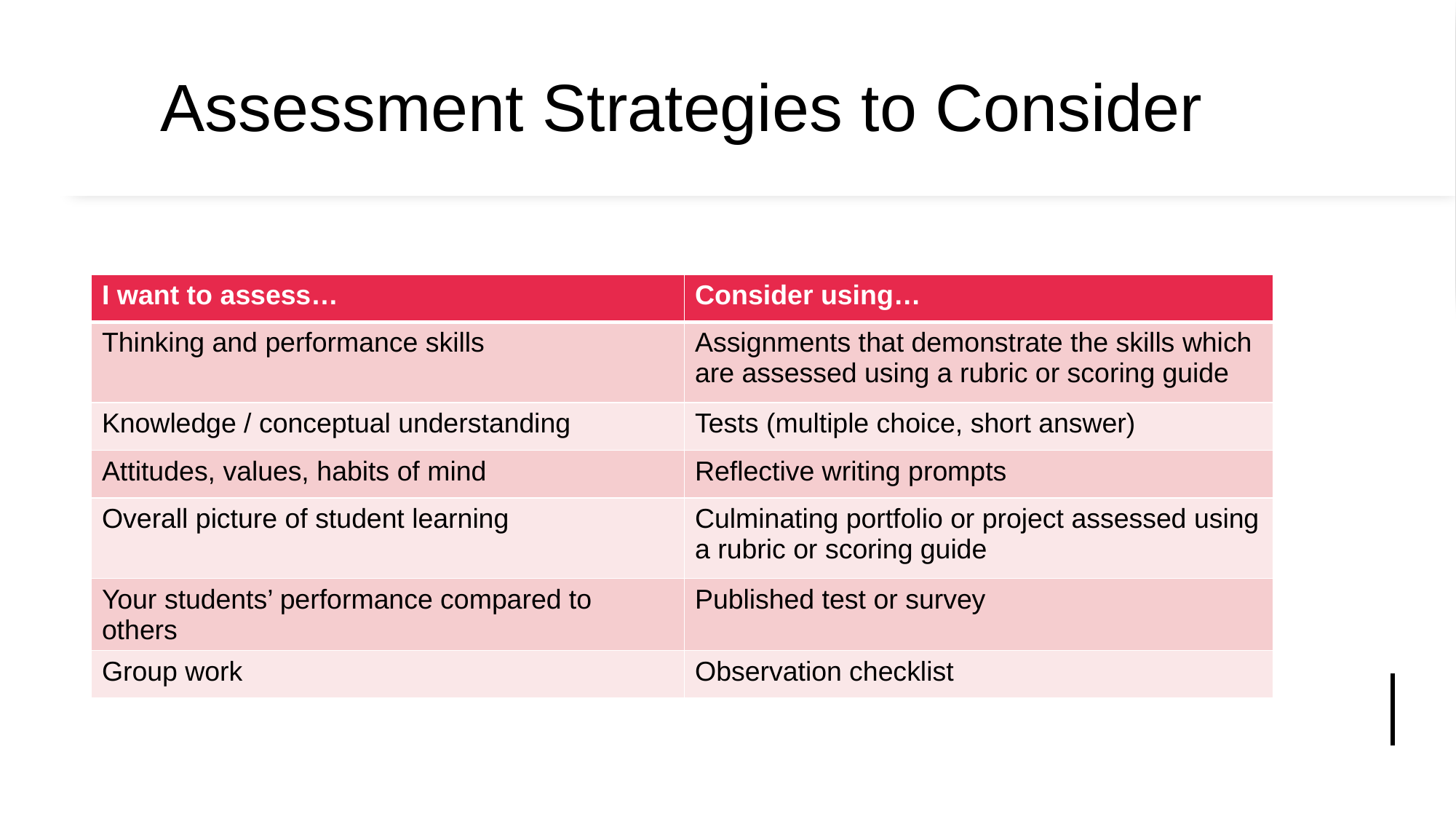

# Assessment Strategies to Consider
| I want to assess… | Consider using… |
| --- | --- |
| Thinking and performance skills | Assignments that demonstrate the skills which are assessed using a rubric or scoring guide |
| Knowledge / conceptual understanding | Tests (multiple choice, short answer) |
| Attitudes, values, habits of mind | Reflective writing prompts |
| Overall picture of student learning | Culminating portfolio or project assessed using a rubric or scoring guide |
| Your students’ performance compared to others | Published test or survey |
| Group work | Observation checklist |